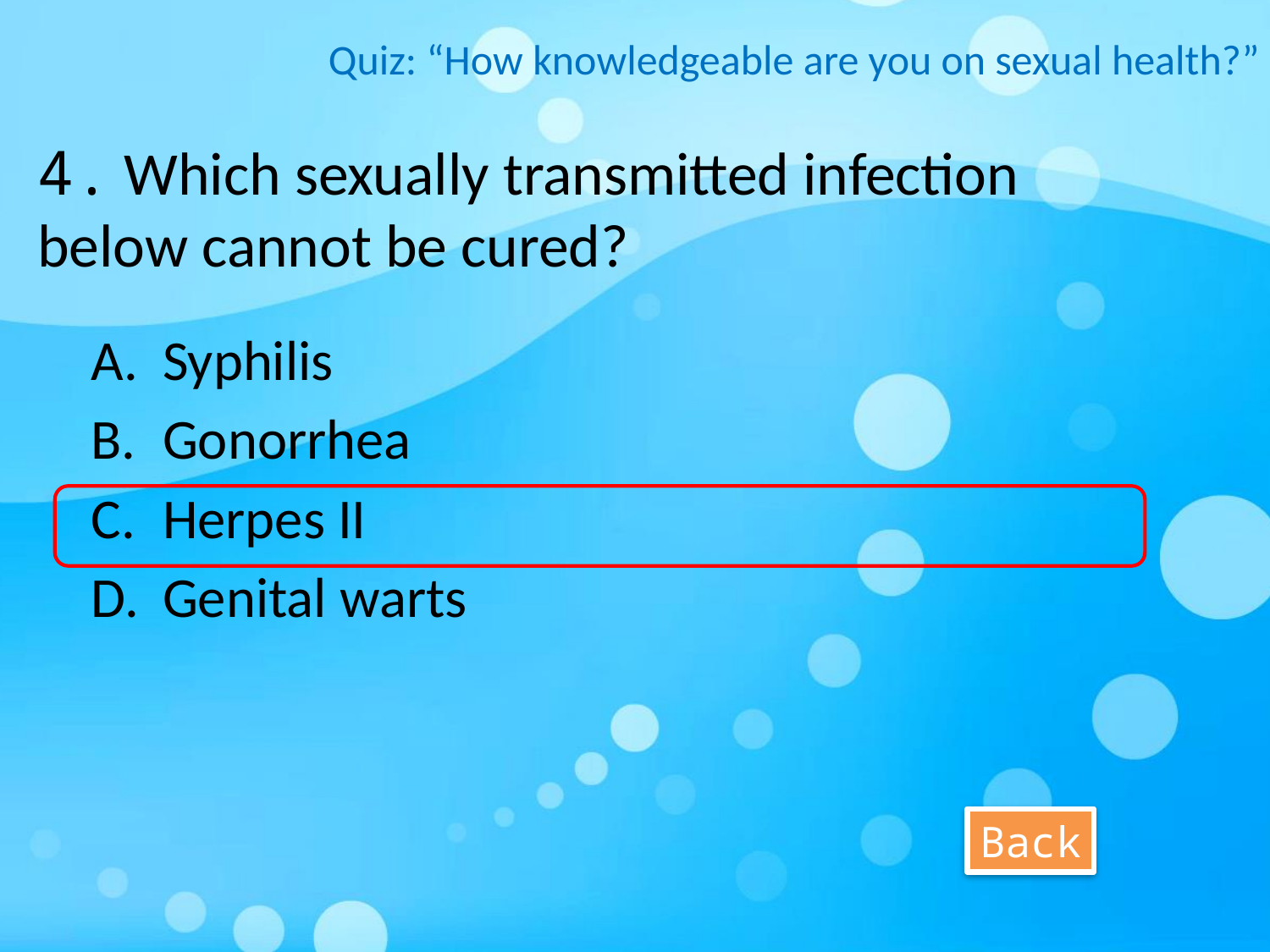

Quiz: “How knowledgeable are you on sexual health?”
# 4. Which sexually transmitted infection below cannot be cured?
Syphilis
Gonorrhea
Herpes II
Genital warts

Back